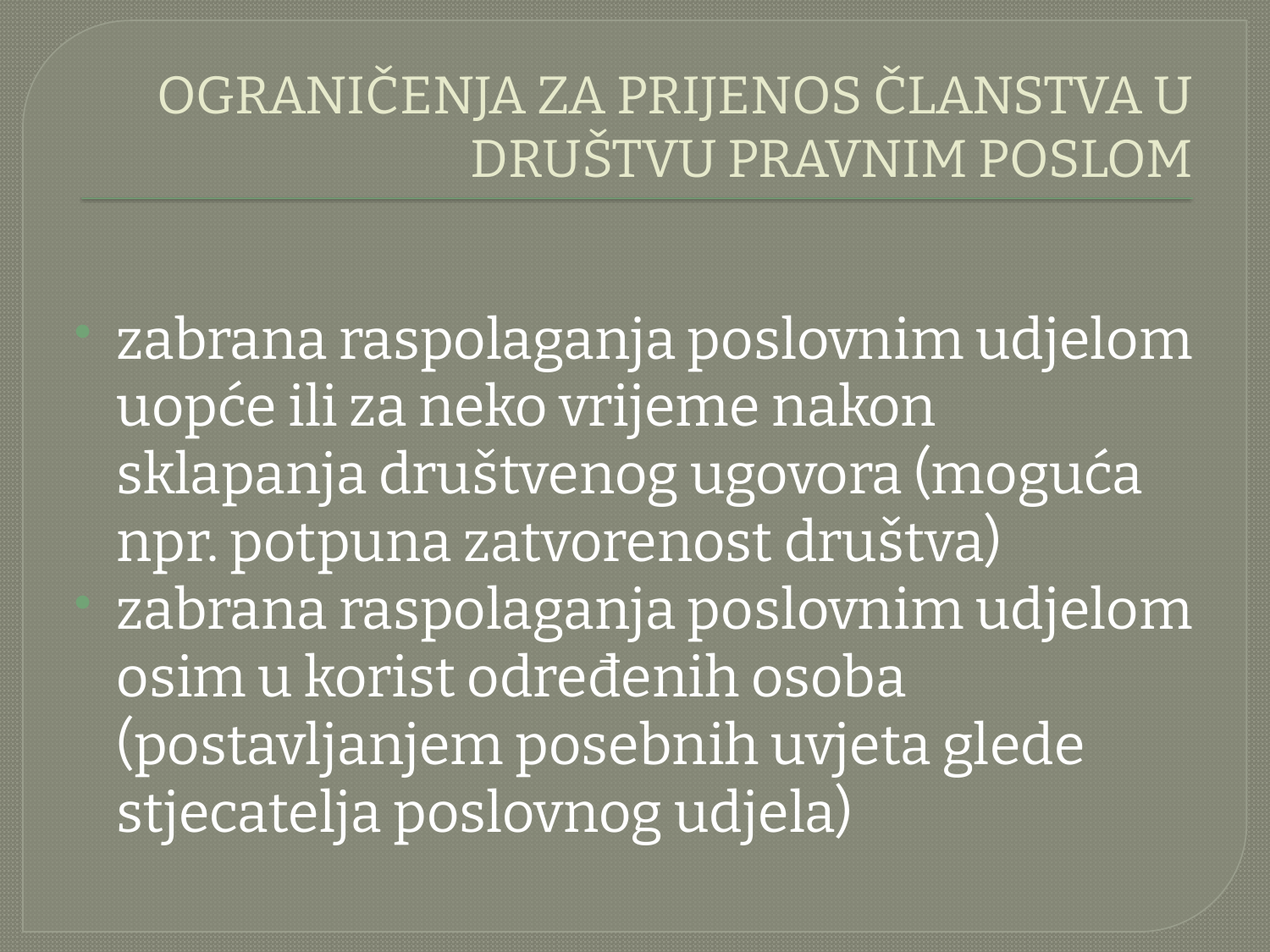

# OGRANIČENJA ZA PRIJENOS ČLANSTVA U DRUŠTVU PRAVNIM POSLOM

zabrana raspolaganja poslovnim udjelom uopće ili za neko vrijeme nakon sklapanja društvenog ugovora (moguća npr. potpuna zatvorenost društva)
zabrana raspolaganja poslovnim udjelom osim u korist određenih osoba (postavljanjem posebnih uvjeta glede stjecatelja poslovnog udjela)